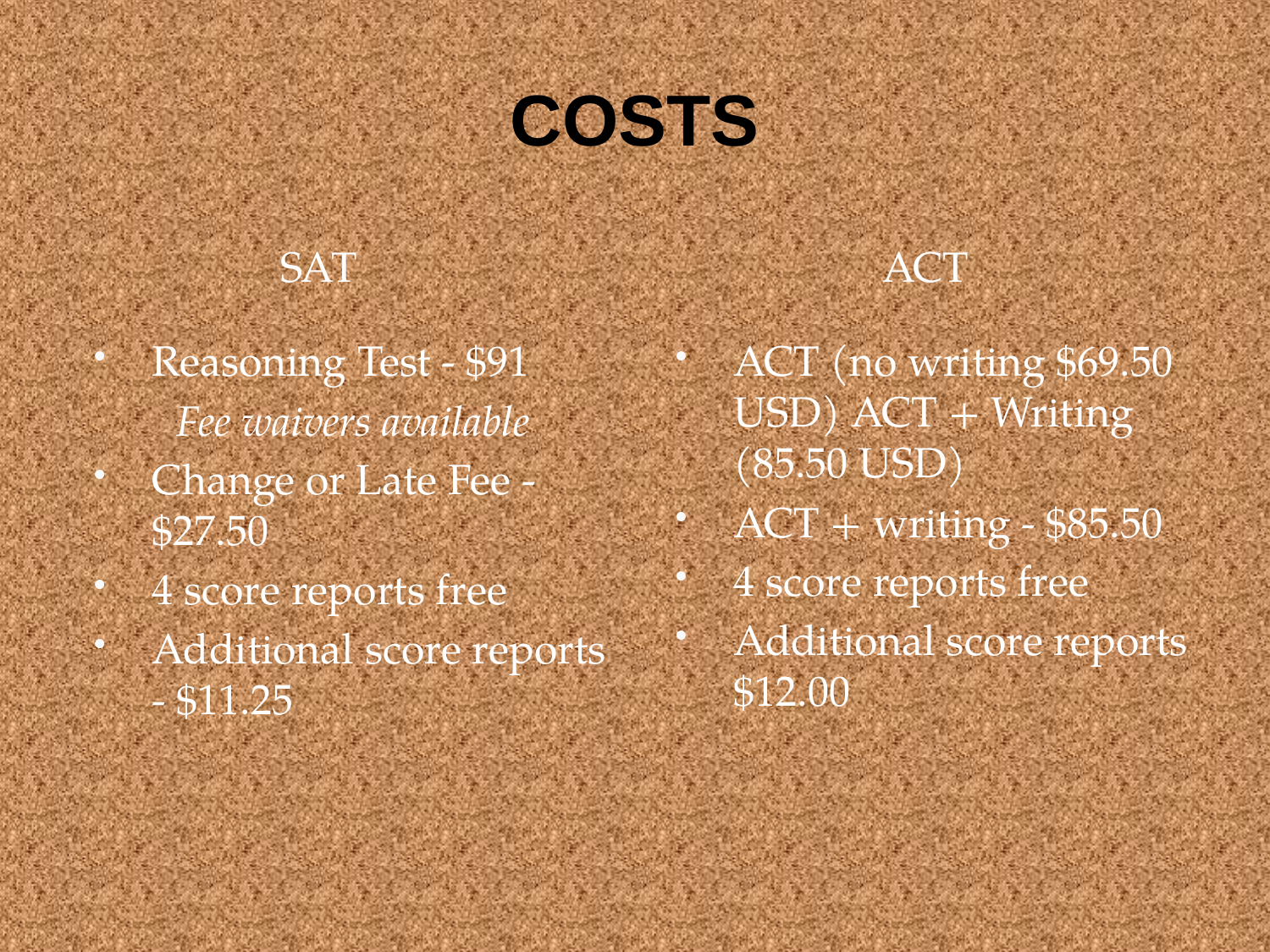

# COSTS
SAT
ACT
Reasoning Test - $91
Fee waivers available
Change or Late Fee - $27.50
4 score reports free
Additional score reports - $11.25
ACT (no writing $69.50 USD) ACT + Writing (85.50 USD)
ACT + writing - $85.50
4 score reports free
Additional score reports $12.00